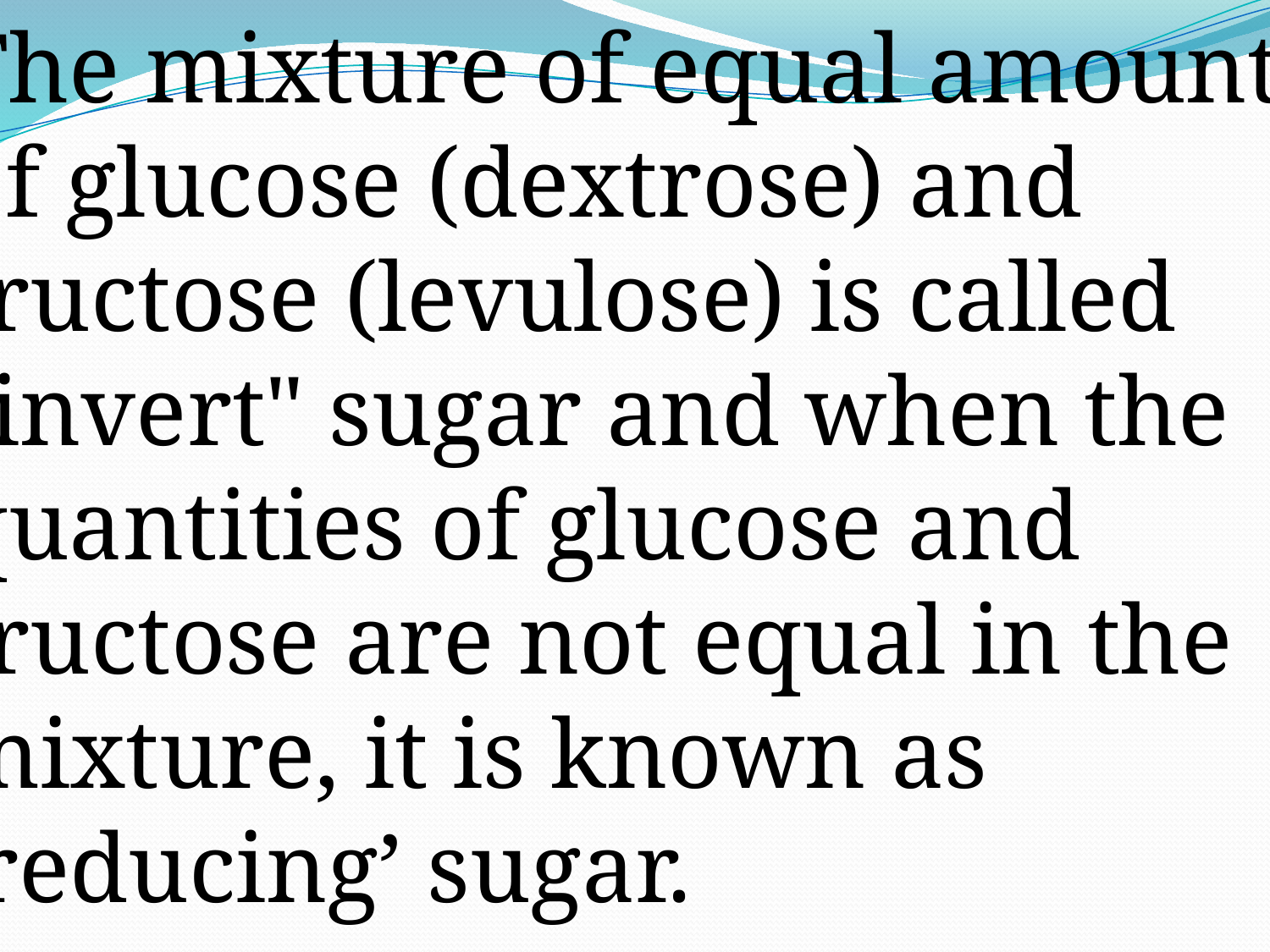

The mixture of equal amounts
of glucose (dextrose) and
fructose (levulose) is called
"invert" sugar and when the
quantities of glucose and
fructose are not equal in the
mixture, it is known as
’reducing’ sugar.